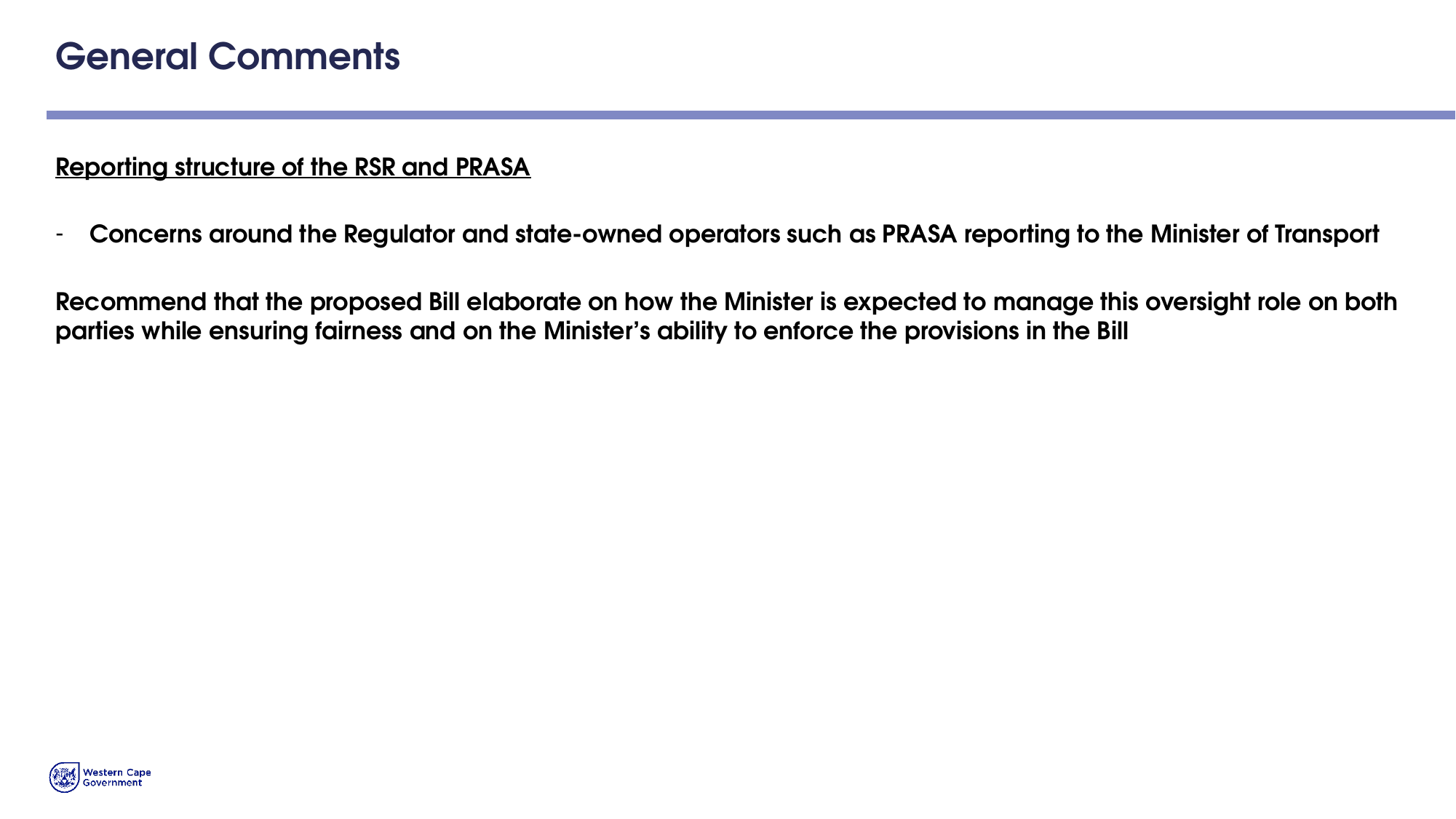

# General Comments
Reporting structure of the RSR and PRASA

Concerns around the Regulator and state-owned operators such as PRASA reporting to the Minister of Transport

Recommend that the proposed Bill elaborate on how the Minister is expected to manage this oversight role on both parties while ensuring fairness and on the Minister’s ability to enforce the provisions in the Bill